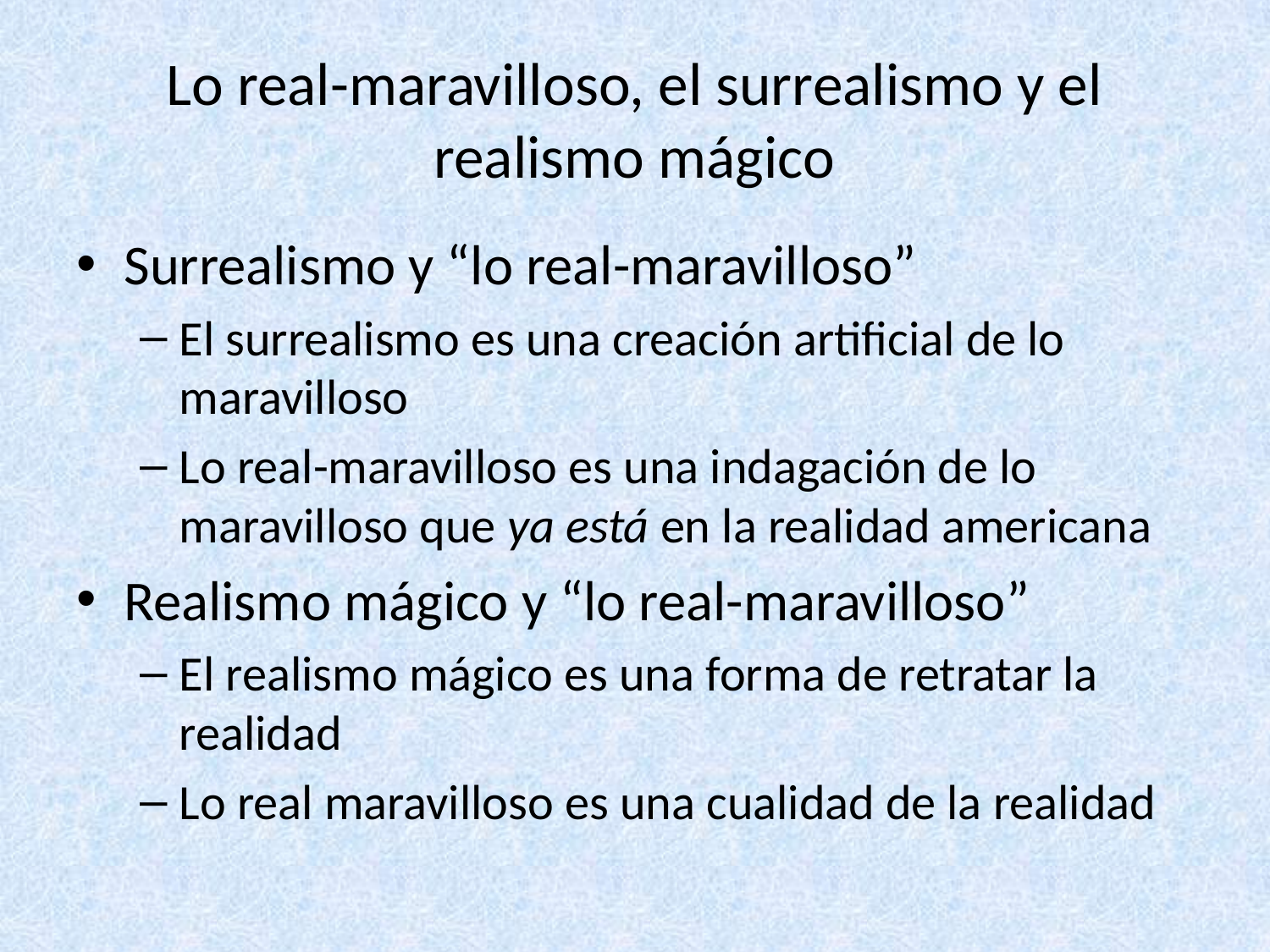

# Lo real-maravilloso, el surrealismo y el realismo mágico
Surrealismo y “lo real-maravilloso”
El surrealismo es una creación artificial de lo maravilloso
Lo real-maravilloso es una indagación de lo maravilloso que ya está en la realidad americana
Realismo mágico y “lo real-maravilloso”
El realismo mágico es una forma de retratar la realidad
Lo real maravilloso es una cualidad de la realidad